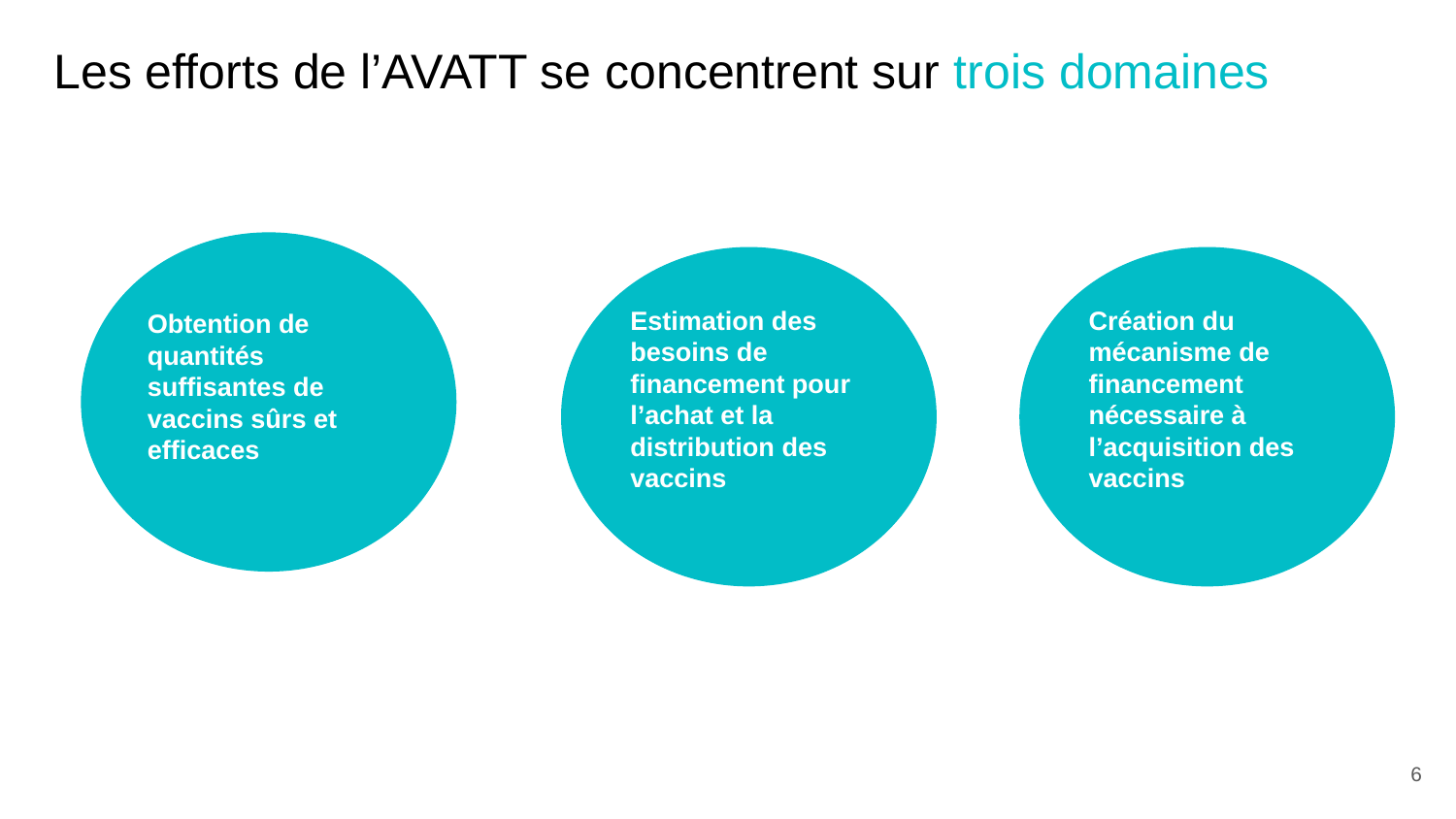

Les efforts de l’AVATT se concentrent sur trois domaines

Obtention de quantités suffisantes de vaccins sûrs et efficaces

Estimation des besoins de financement pour l’achat et la distribution des vaccins

Création du mécanisme de financement nécessaire à l’acquisition des vaccins

6